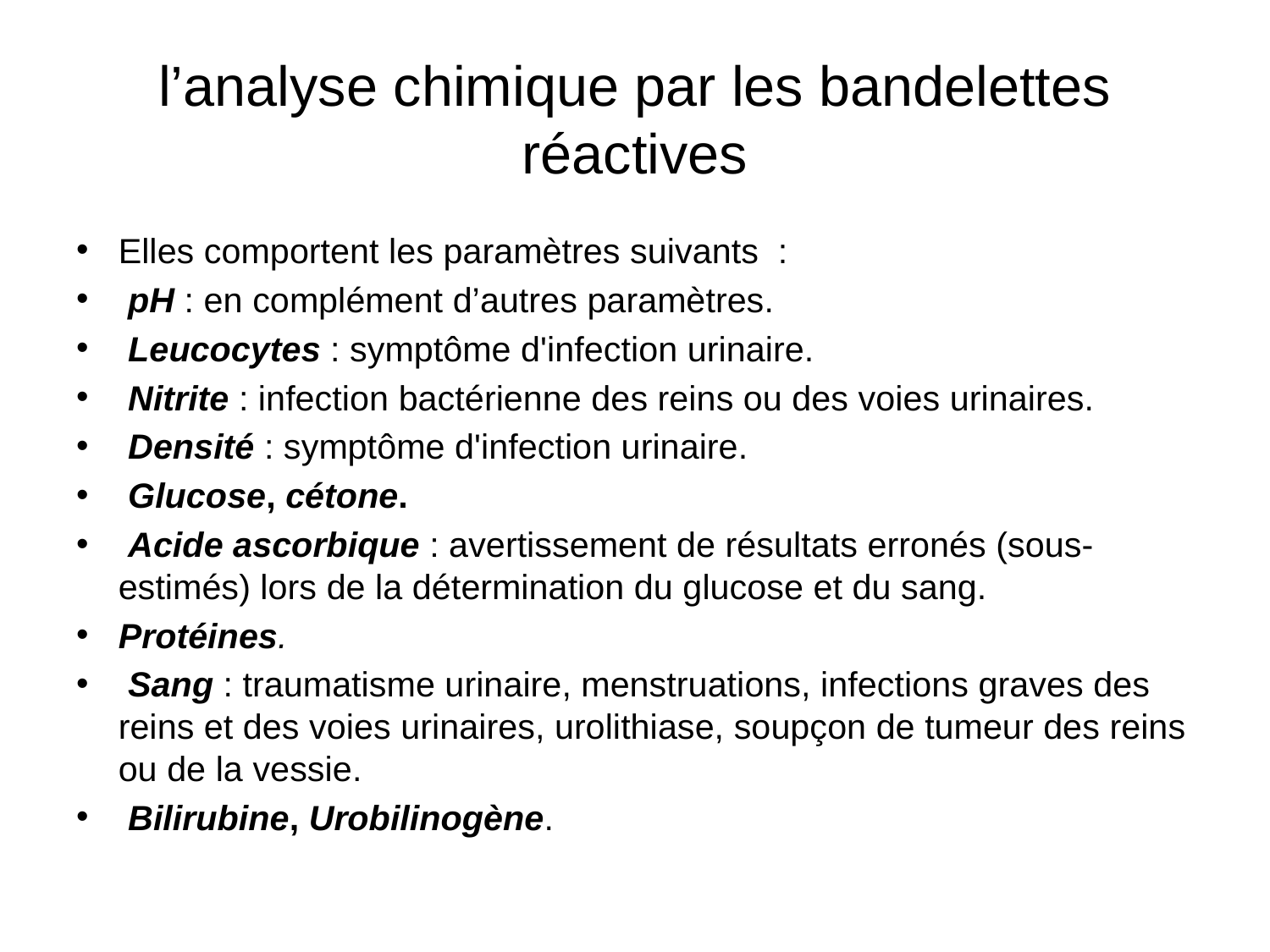

# l’analyse chimique par les bandelettes réactives
Elles comportent les paramètres suivants  :
 pH : en complément d’autres paramètres.
 Leucocytes : symptôme d'infection urinaire.
 Nitrite : infection bactérienne des reins ou des voies urinaires.
 Densité : symptôme d'infection urinaire.
 Glucose, cétone.
 Acide ascorbique : avertissement de résultats erronés (sous-estimés) lors de la détermination du glucose et du sang.
Protéines.
 Sang : traumatisme urinaire, menstruations, infections graves des reins et des voies urinaires, urolithiase, soupçon de tumeur des reins ou de la vessie.
 Bilirubine, Urobilinogène.